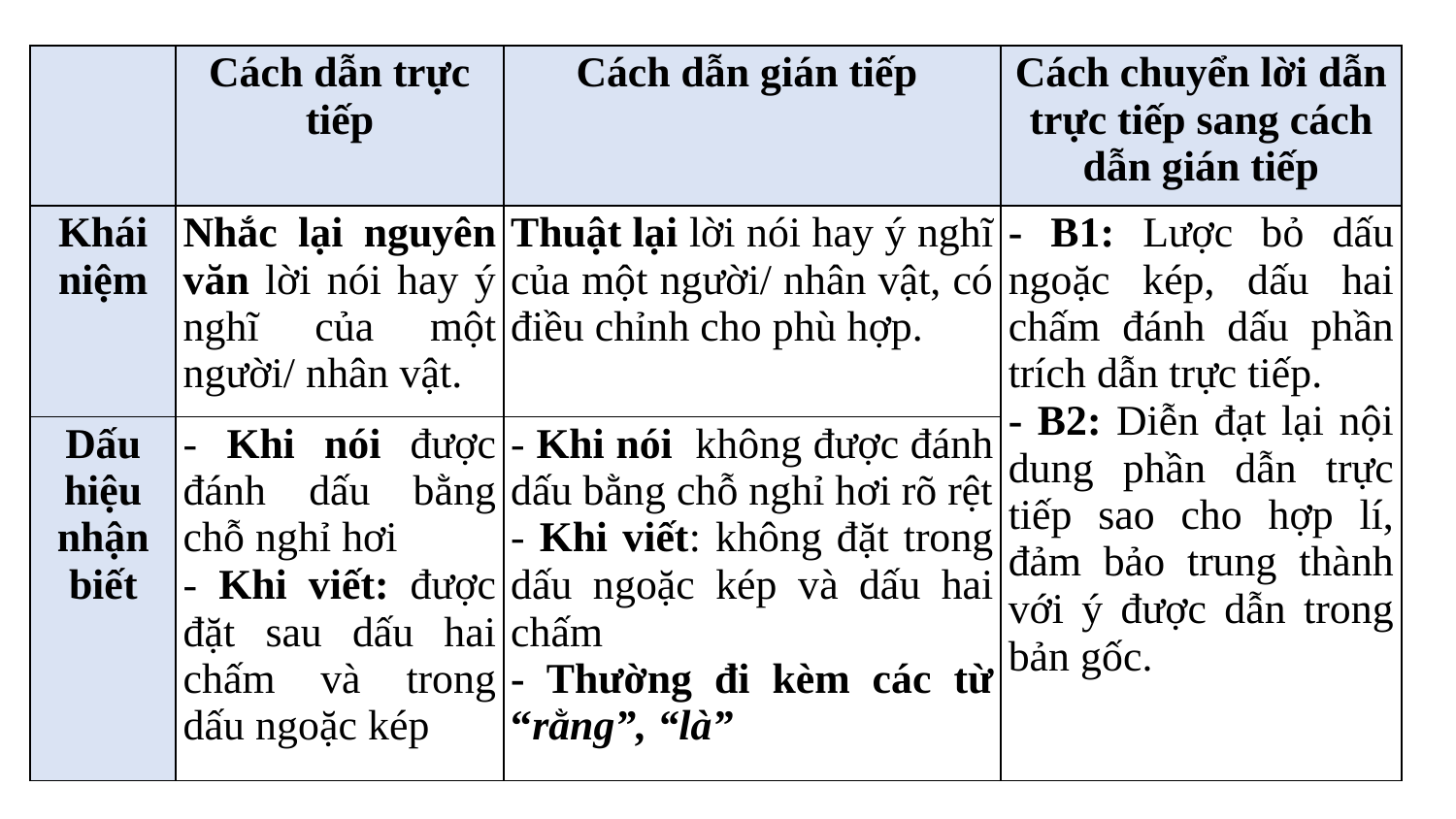

|  | Cách dẫn trực tiếp | Cách dẫn gián tiếp | Cách chuyển lời dẫn trực tiếp sang cách dẫn gián tiếp |
| --- | --- | --- | --- |
| Khái niệm | Nhắc lại nguyên văn lời nói hay ý nghĩ của một người/ nhân vật. | Thuật lại lời nói hay ý nghĩ của một người/ nhân vật, có điều chỉnh cho phù hợp. | - B1: Lược bỏ dấu ngoặc kép, dấu hai chấm đánh dấu phần trích dẫn trực tiếp. - B2: Diễn đạt lại nội dung phần dẫn trực tiếp sao cho hợp lí, đảm bảo trung thành với ý được dẫn trong bản gốc. |
| Dấu hiệu nhận biết | - Khi nói được đánh dấu bằng chỗ nghỉ hơi - Khi viết: được đặt sau dấu hai chấm và trong dấu ngoặc kép | - Khi nói không được đánh dấu bằng chỗ nghỉ hơi rõ rệt - Khi viết: không đặt trong dấu ngoặc kép và dấu hai chấm - Thường đi kèm các từ “rằng”, “là” |  |